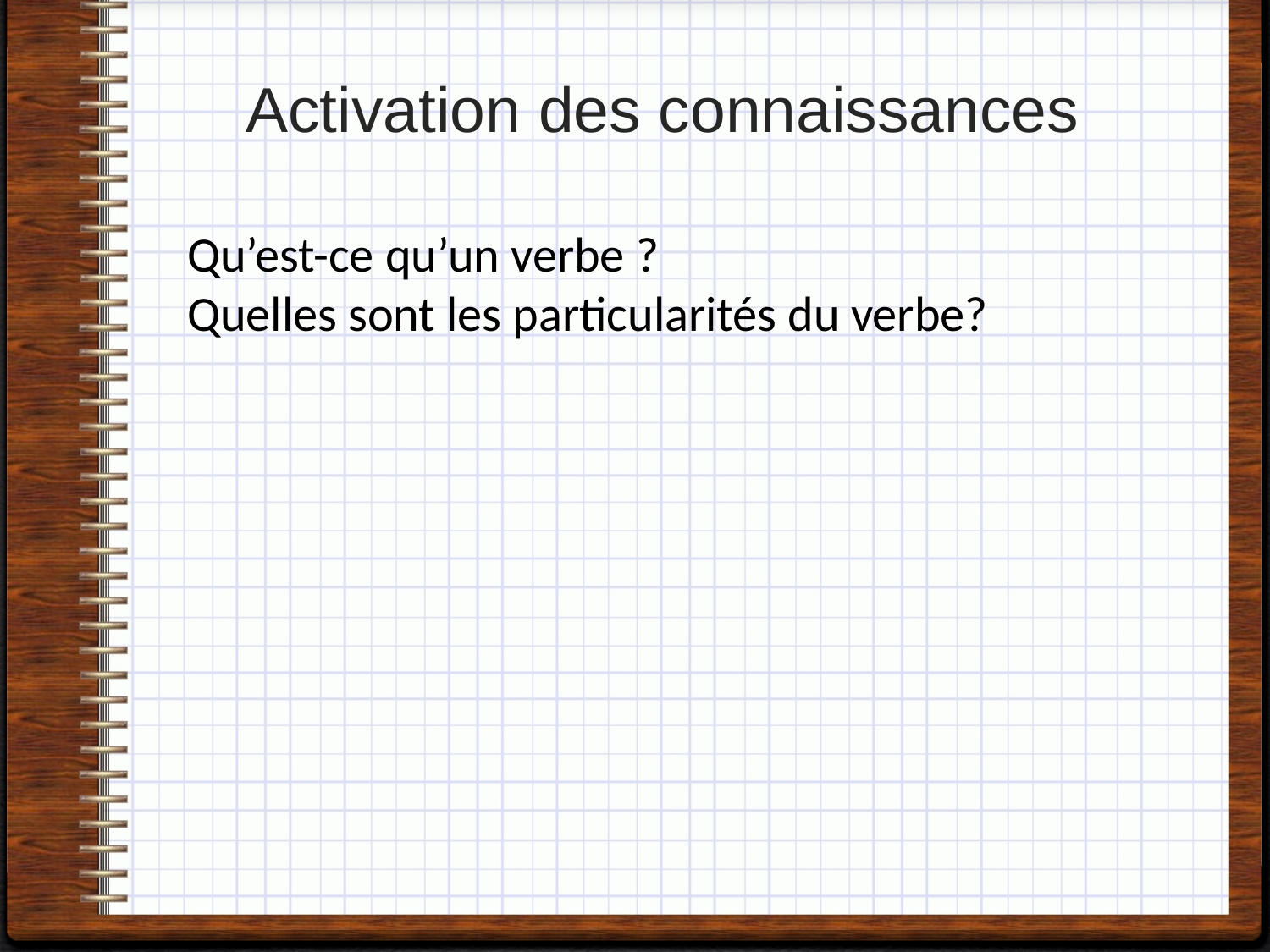

# Activation des connaissances
Qu’est-ce qu’un verbe ?
Quelles sont les particularités du verbe?